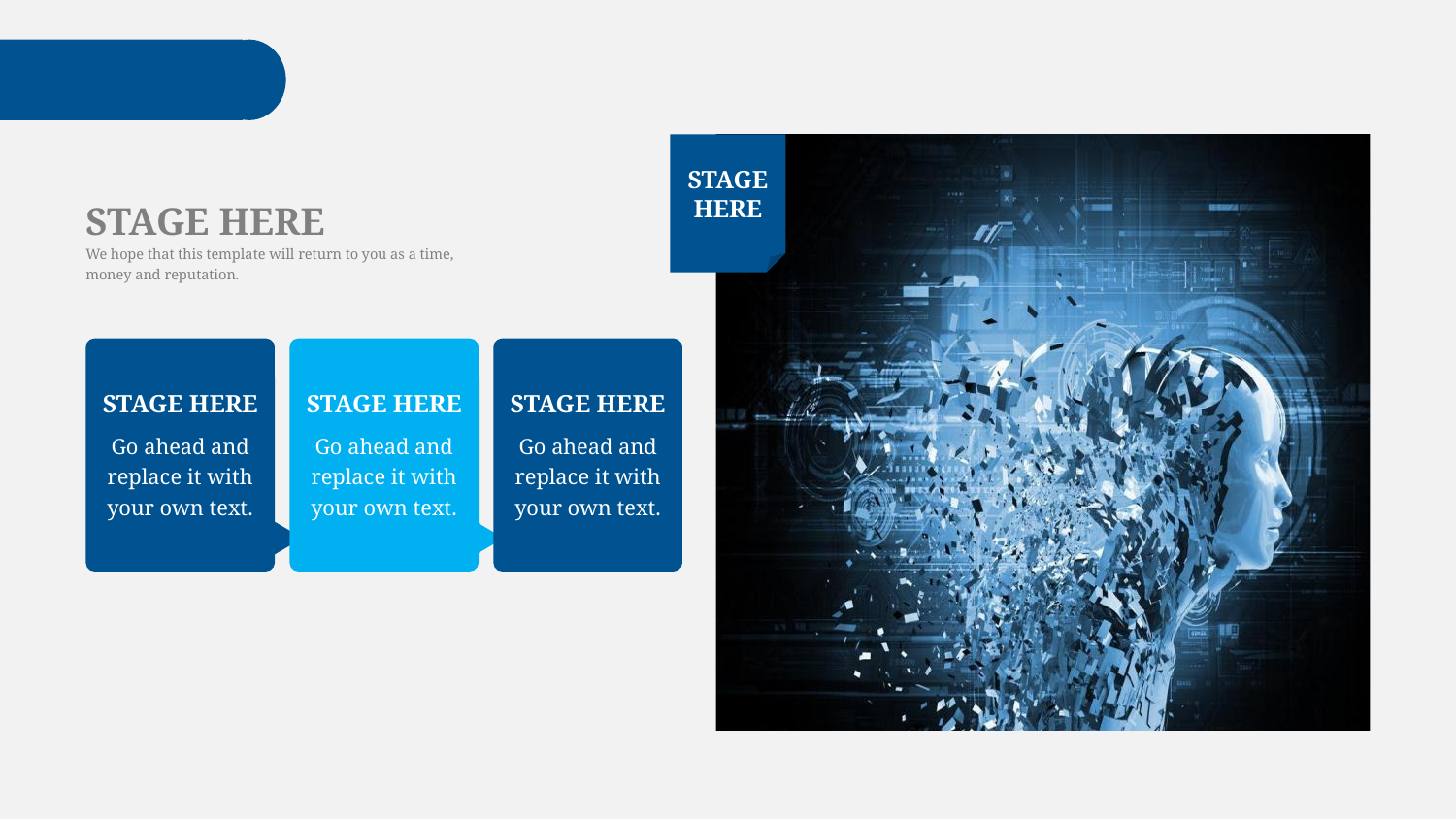

STAGE
HERE
STAGE HERE
We hope that this template will return to you as a time, money and reputation.

STAGE HERE
Go ahead and replace it with your own text.

STAGE HERE
Go ahead and replace it with your own text.

STAGE HERE
Go ahead and replace it with your own text.